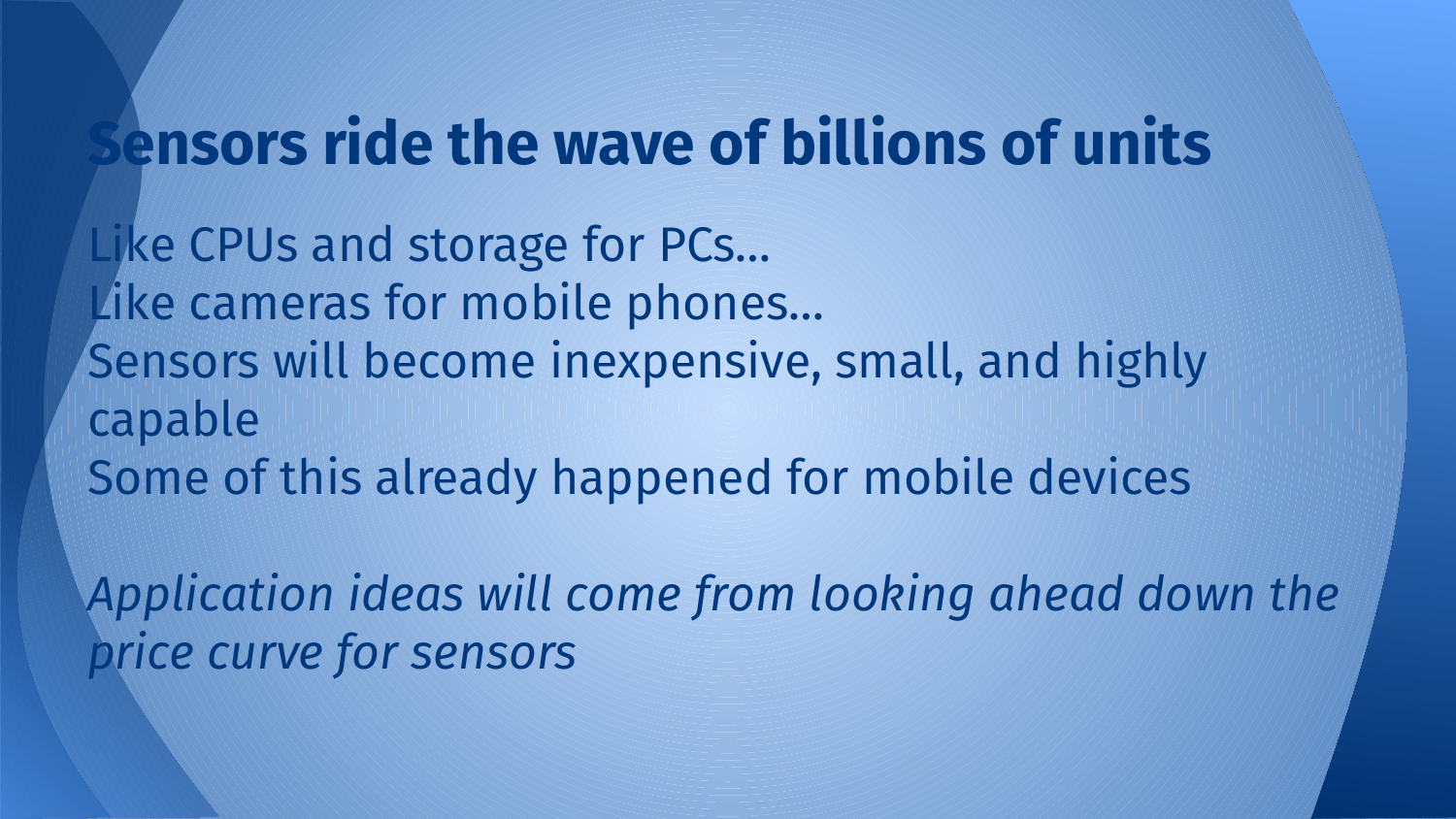

# Sensors ride the wave of billions of units
Like CPUs and storage for PCs…
Like cameras for mobile phones…
Sensors will become inexpensive, small, and highly capable
Some of this already happened for mobile devices

Application ideas will come from looking ahead down the price curve for sensors